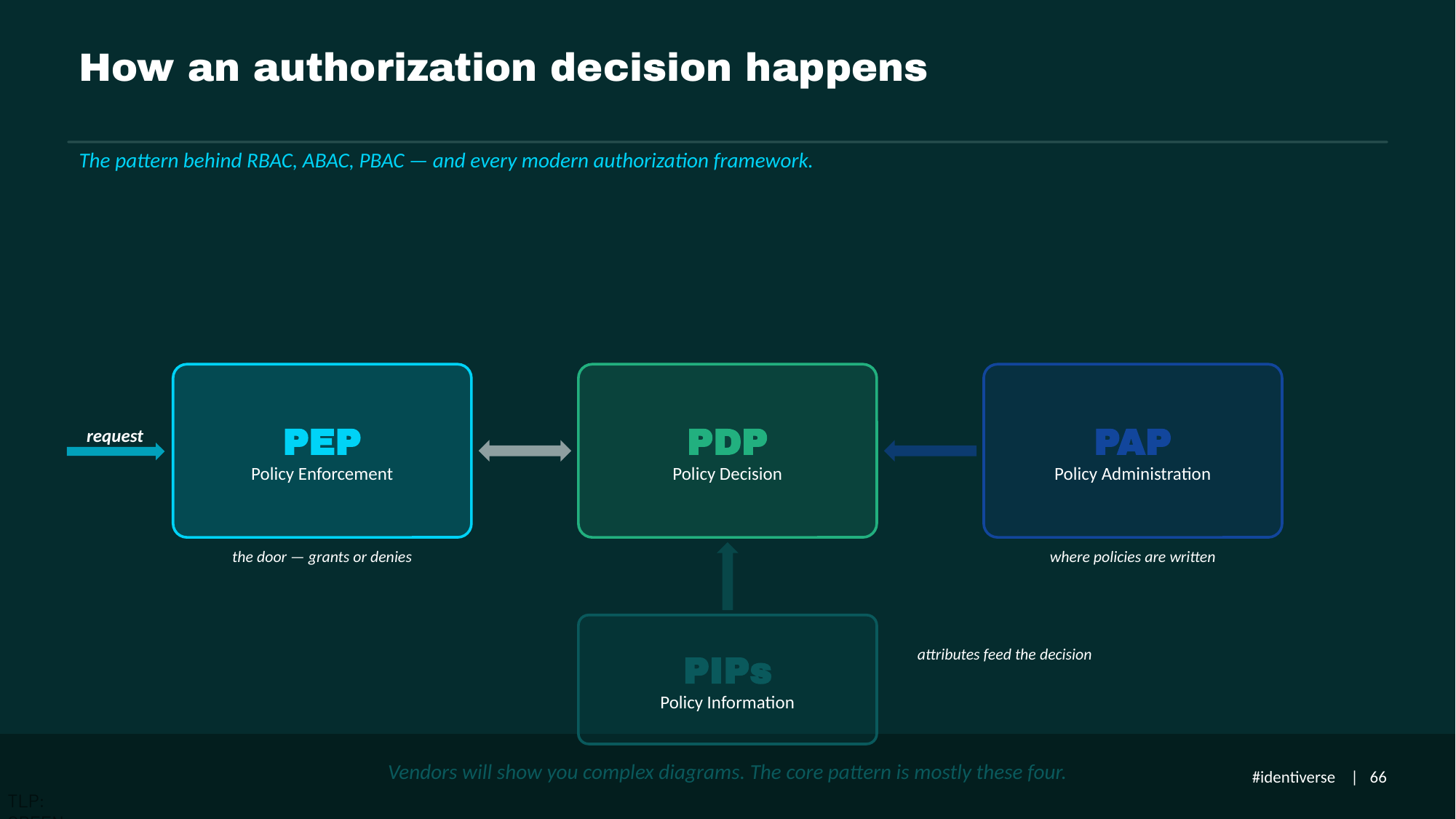

How an authorization decision happens
The pattern behind RBAC, ABAC, PBAC — and every modern authorization framework.
PEP
Policy Enforcement
PDP
Policy Decision
PAP
Policy Administration
request

the door — grants or denies
where policies are written

PIPs
Policy Information
attributes feed the decision
Vendors will show you complex diagrams. The core pattern is mostly these four.